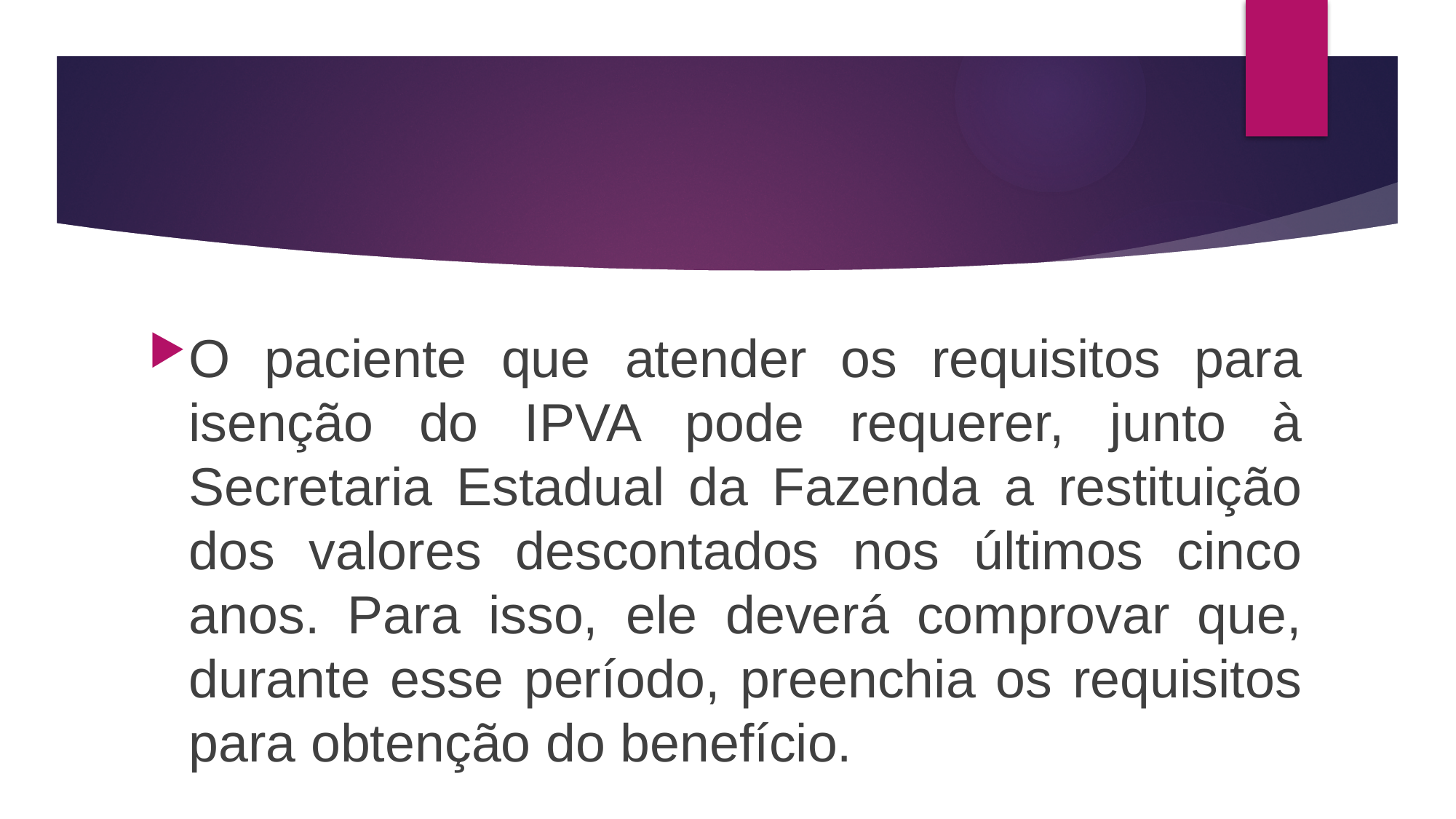

#

O paciente que atender os requisitos para isenção do IPVA pode requerer, junto à Secretaria Estadual da Fazenda a restituição dos valores descontados nos últimos cinco anos. Para isso, ele deverá comprovar que, durante esse período, preenchia os requisitos para obtenção do benefício.